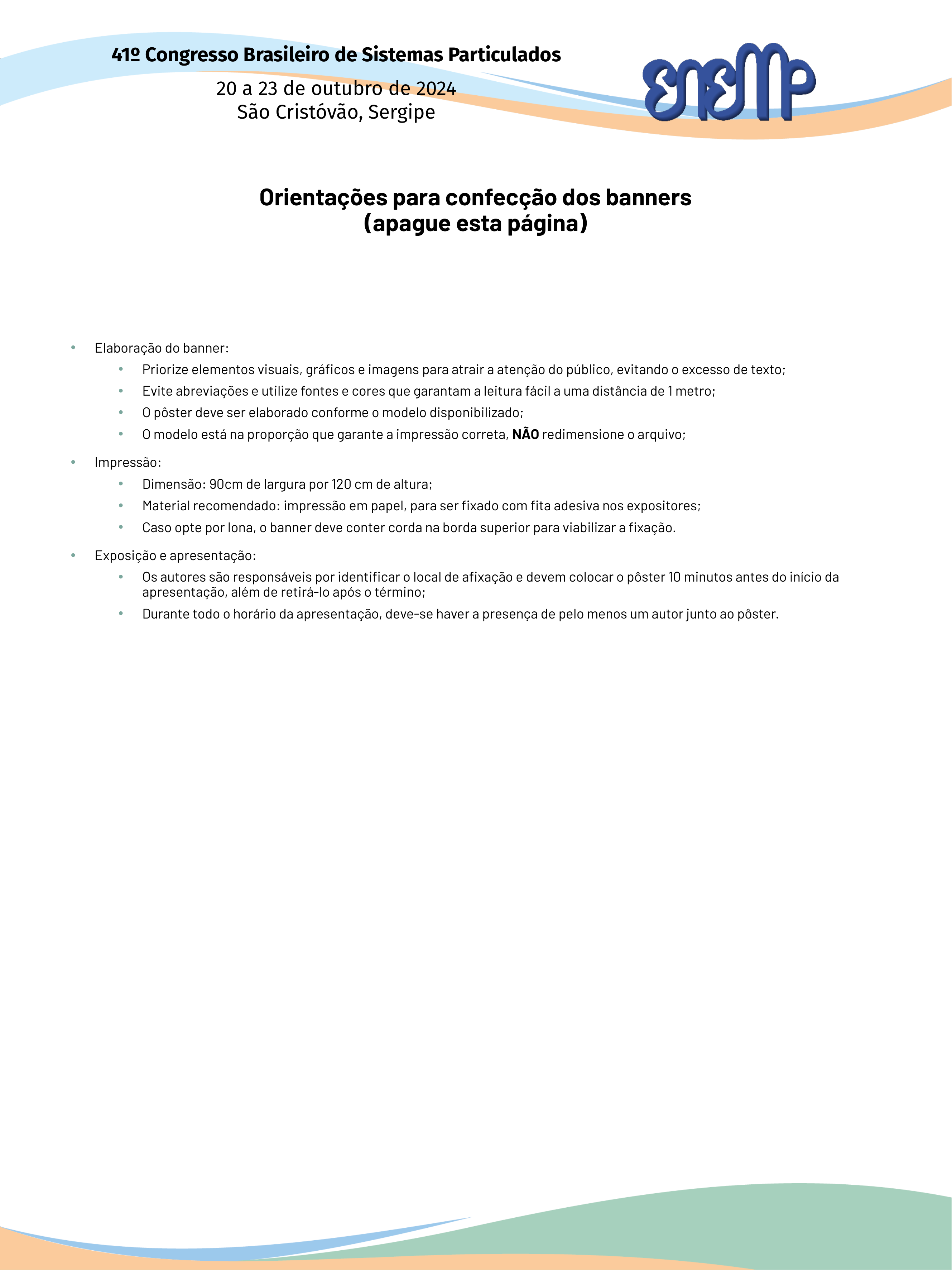

# Orientações para confecção dos banners (apague esta página)
Elaboração do banner:
Priorize elementos visuais, gráficos e imagens para atrair a atenção do público, evitando o excesso de texto;
Evite abreviações e utilize fontes e cores que garantam a leitura fácil a uma distância de 1 metro;
O pôster deve ser elaborado conforme o modelo disponibilizado;
O modelo está na proporção que garante a impressão correta, NÃO redimensione o arquivo;
Impressão:
Dimensão: 90cm de largura por 120 cm de altura;
Material recomendado: impressão em papel, para ser fixado com fita adesiva nos expositores;
Caso opte por lona, o banner deve conter corda na borda superior para viabilizar a fixação.
Exposição e apresentação:
Os autores são responsáveis por identificar o local de afixação e devem colocar o pôster 10 minutos antes do início da apresentação, além de retirá-lo após o término;
Durante todo o horário da apresentação, deve-se haver a presença de pelo menos um autor junto ao pôster.